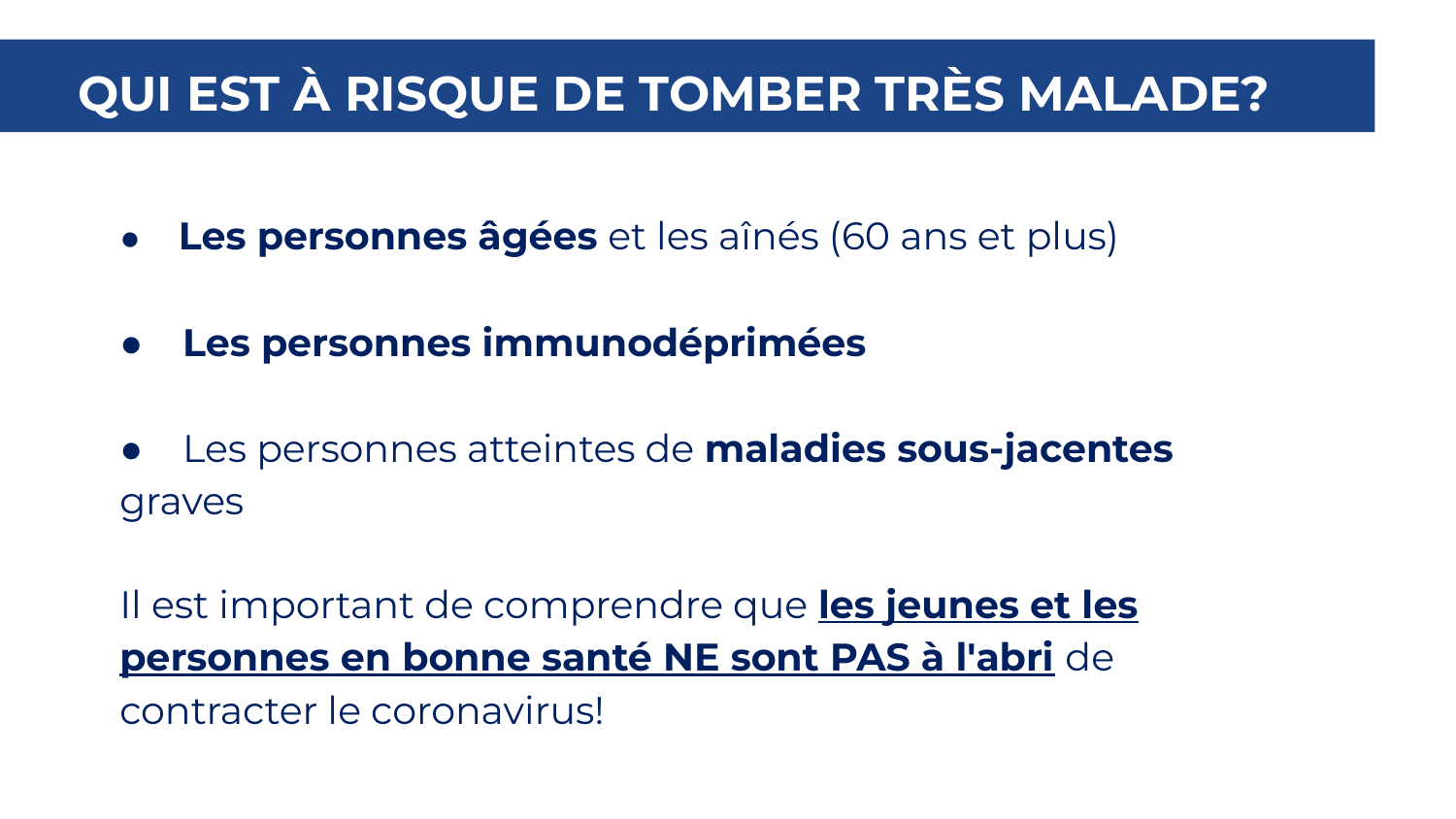

QUI EST À RISQUE DE TOMBER TRÈS MALADE?
?

●    Les personnes âgées et les aînés (60 ans et plus)

●    Les personnes immunodéprimées

●    Les personnes atteintes de maladies sous-jacentes graves

Il est important de comprendre que les jeunes et les personnes en bonne santé NE sont PAS à l'abri de contracter le coronavirus!